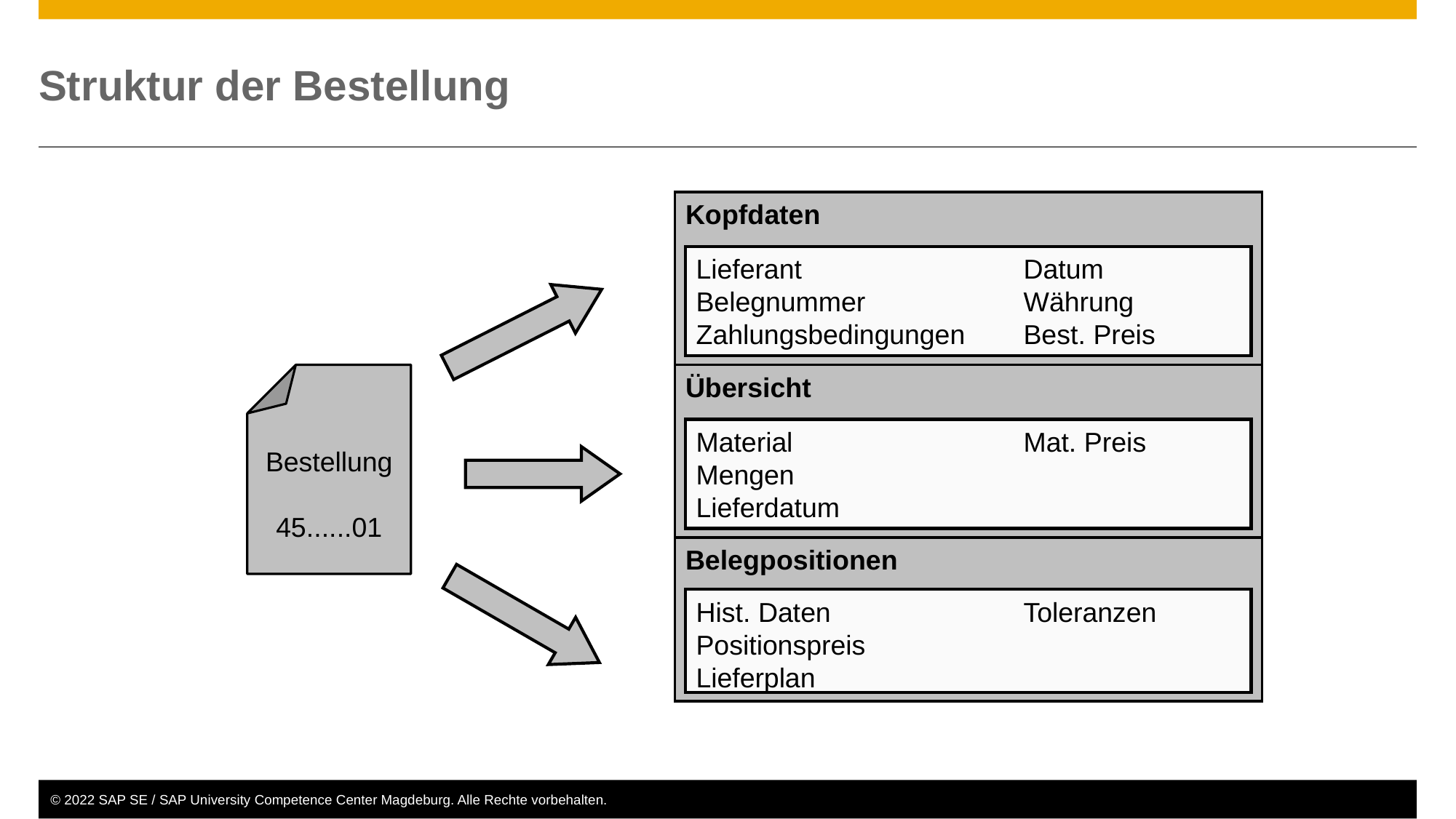

# Struktur der Bestellung
Kopfdaten
Lieferant			Datum
Belegnummer		Währung
Zahlungsbedingungen	Best. Preis
Übersicht
Material			Mat. Preis
Mengen
Lieferdatum
Belegpositionen
Hist. Daten		Toleranzen
Positionspreis
Lieferplan

Bestellung

45......01